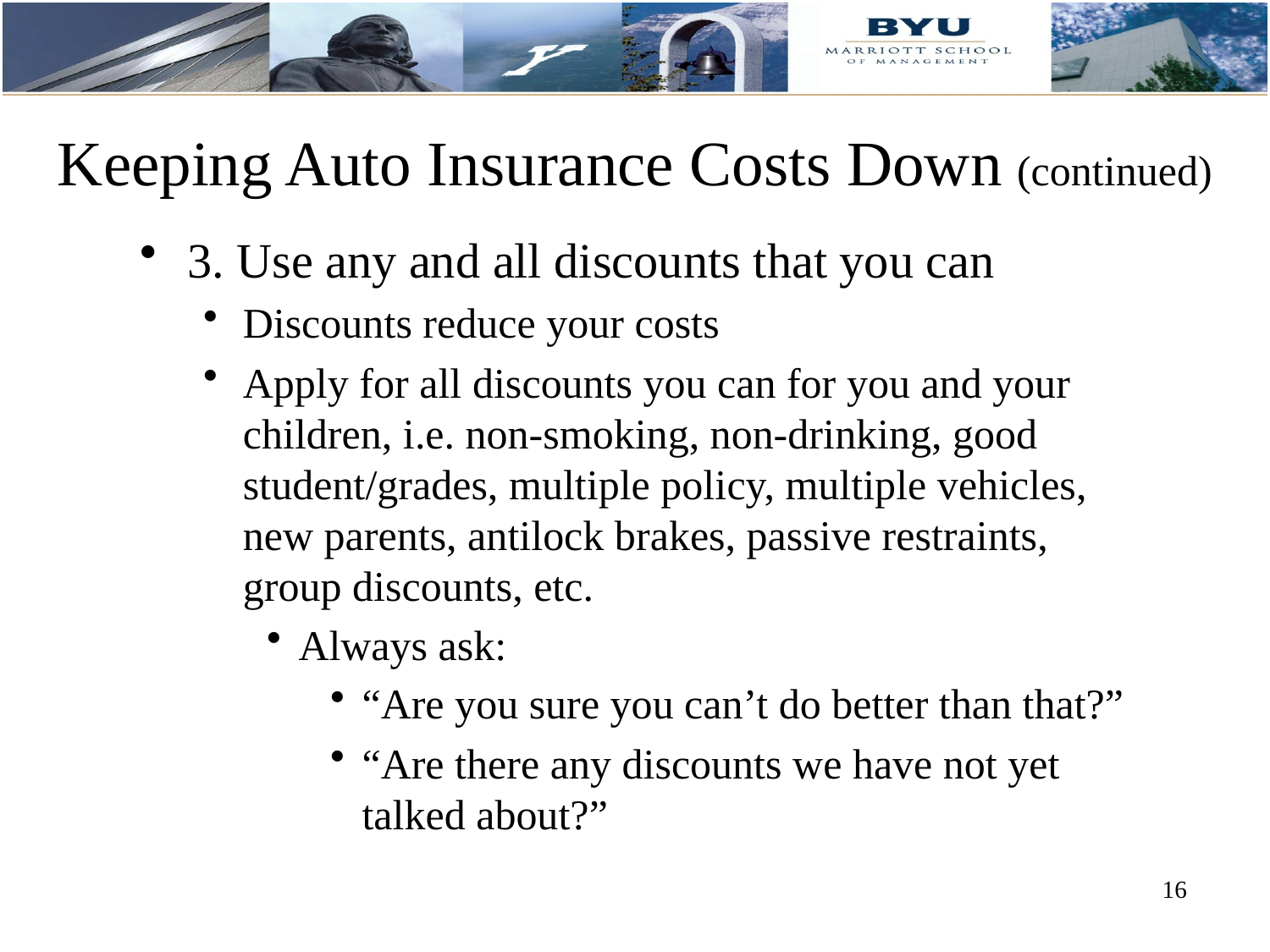

# Keeping Auto Insurance Costs Down (continued)
3. Use any and all discounts that you can
Discounts reduce your costs
Apply for all discounts you can for you and your children, i.e. non-smoking, non-drinking, good student/grades, multiple policy, multiple vehicles, new parents, antilock brakes, passive restraints, group discounts, etc.
Always ask:
“Are you sure you can’t do better than that?”
“Are there any discounts we have not yet talked about?”